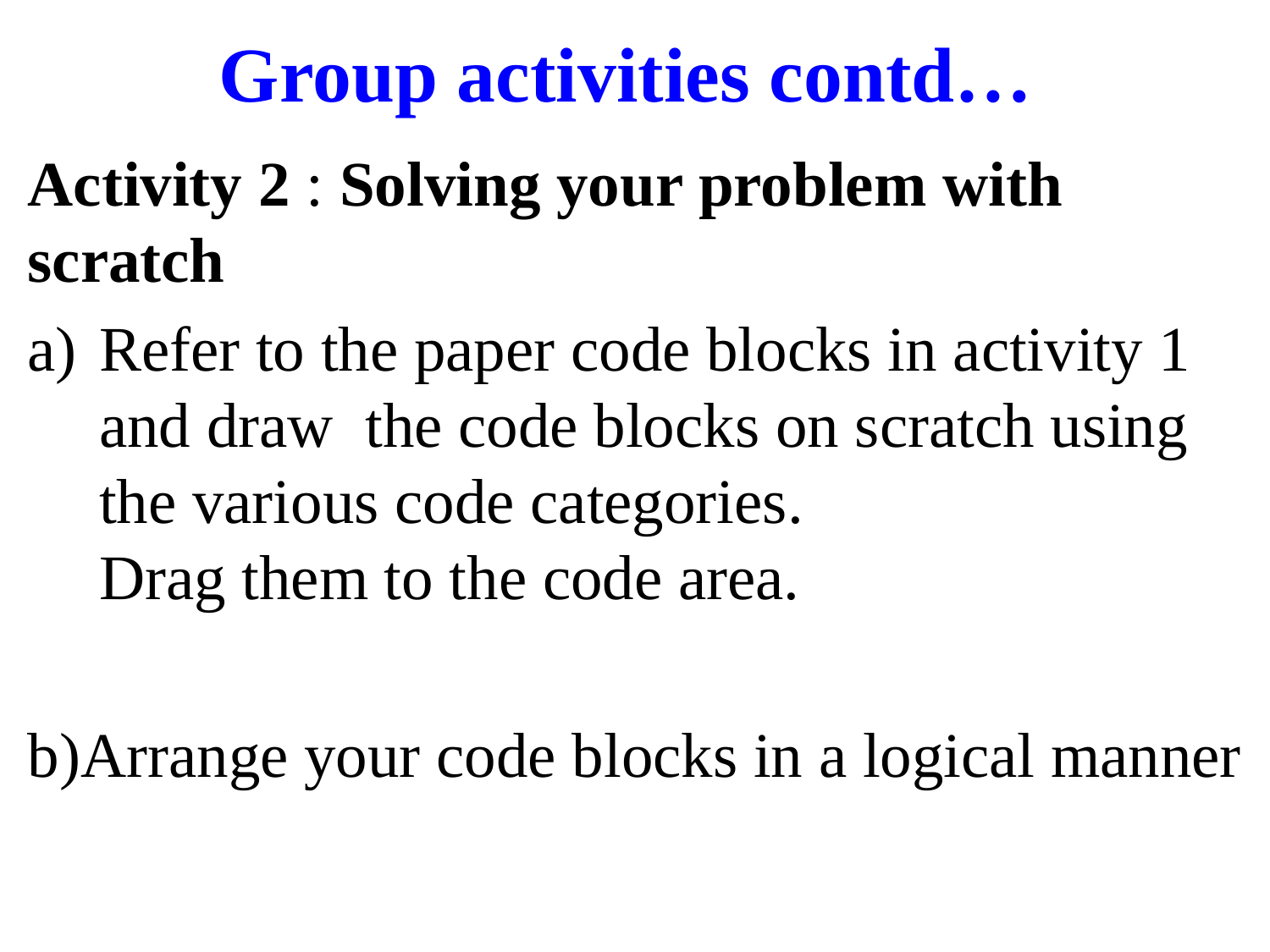

# Group activities contd…
Activity 2 : Solving your problem with scratch
Refer to the paper code blocks in activity 1 and draw  the code blocks on scratch using  the various code categories. Drag them to the code area.

b)Arrange your code blocks in a logical manner